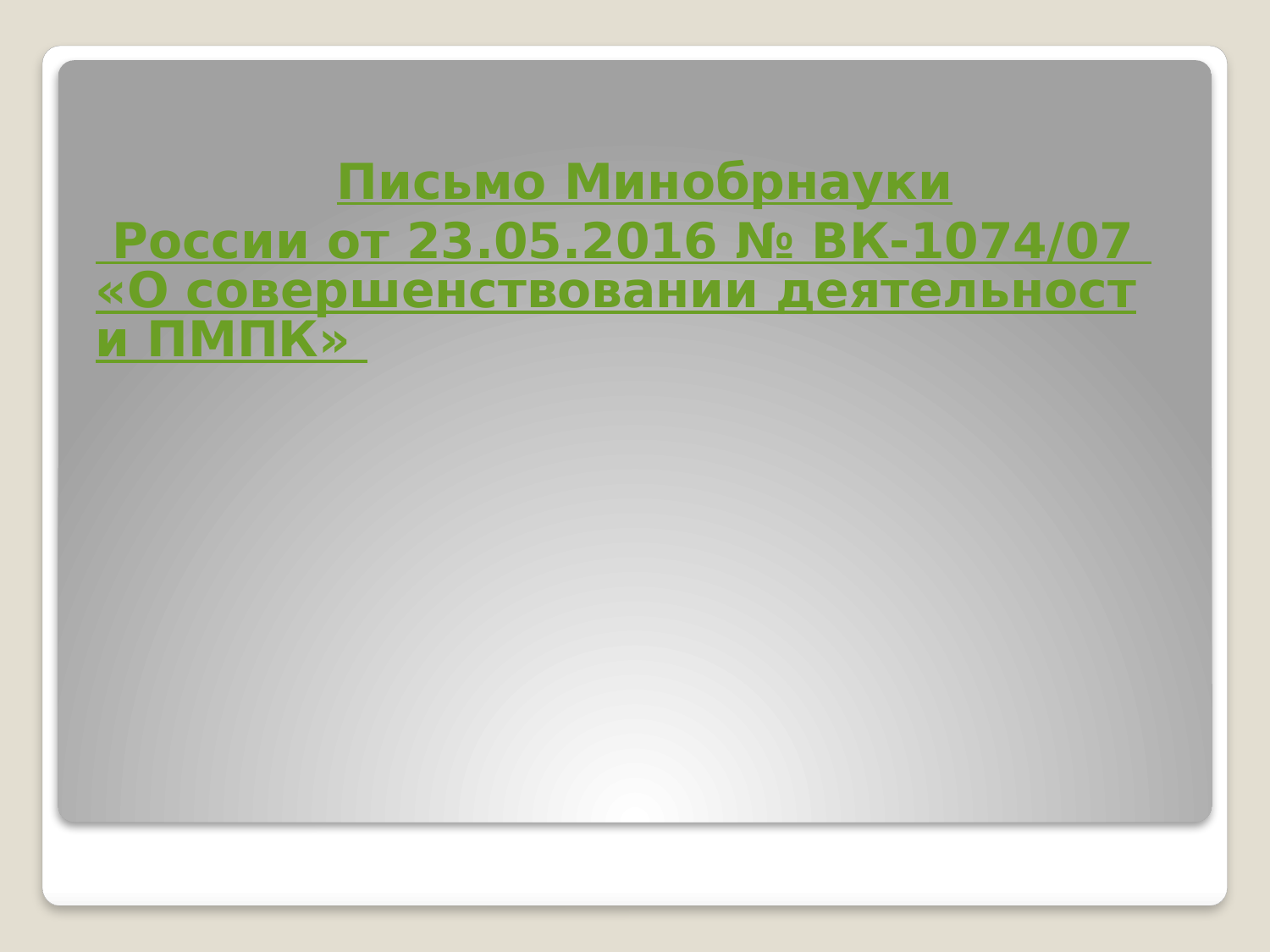

Письмо Минобрнауки России от 23.05.2016 № ВК-1074/07 «О совершенствовании деятельности ПМПК»